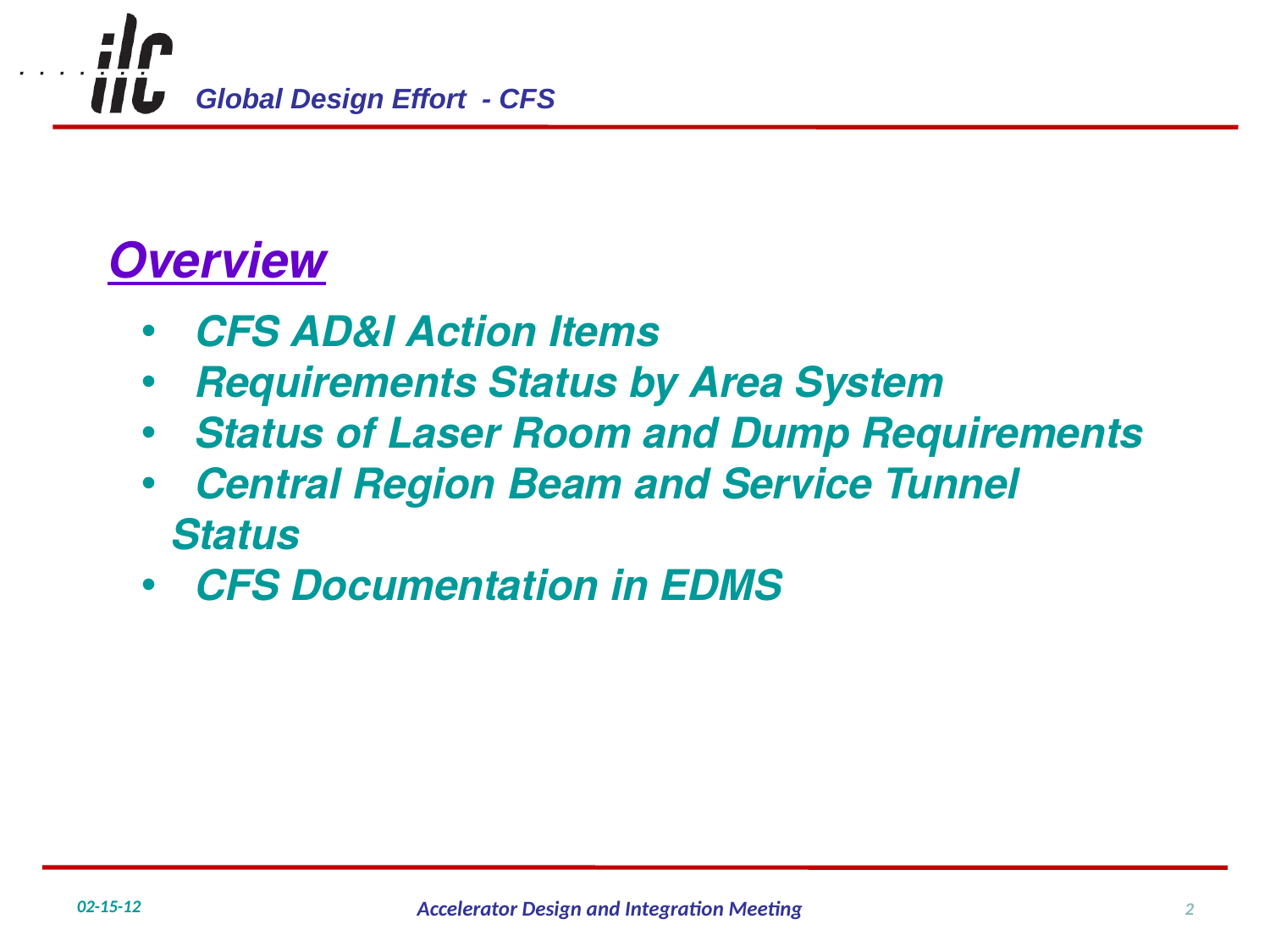

Overview

  CFS AD&I Action Items
  Requirements Status by Area System
  Status of Laser Room and Dump Requirements
  Central Region Beam and Service Tunnel 	Status
  CFS Documentation in EDMS
2